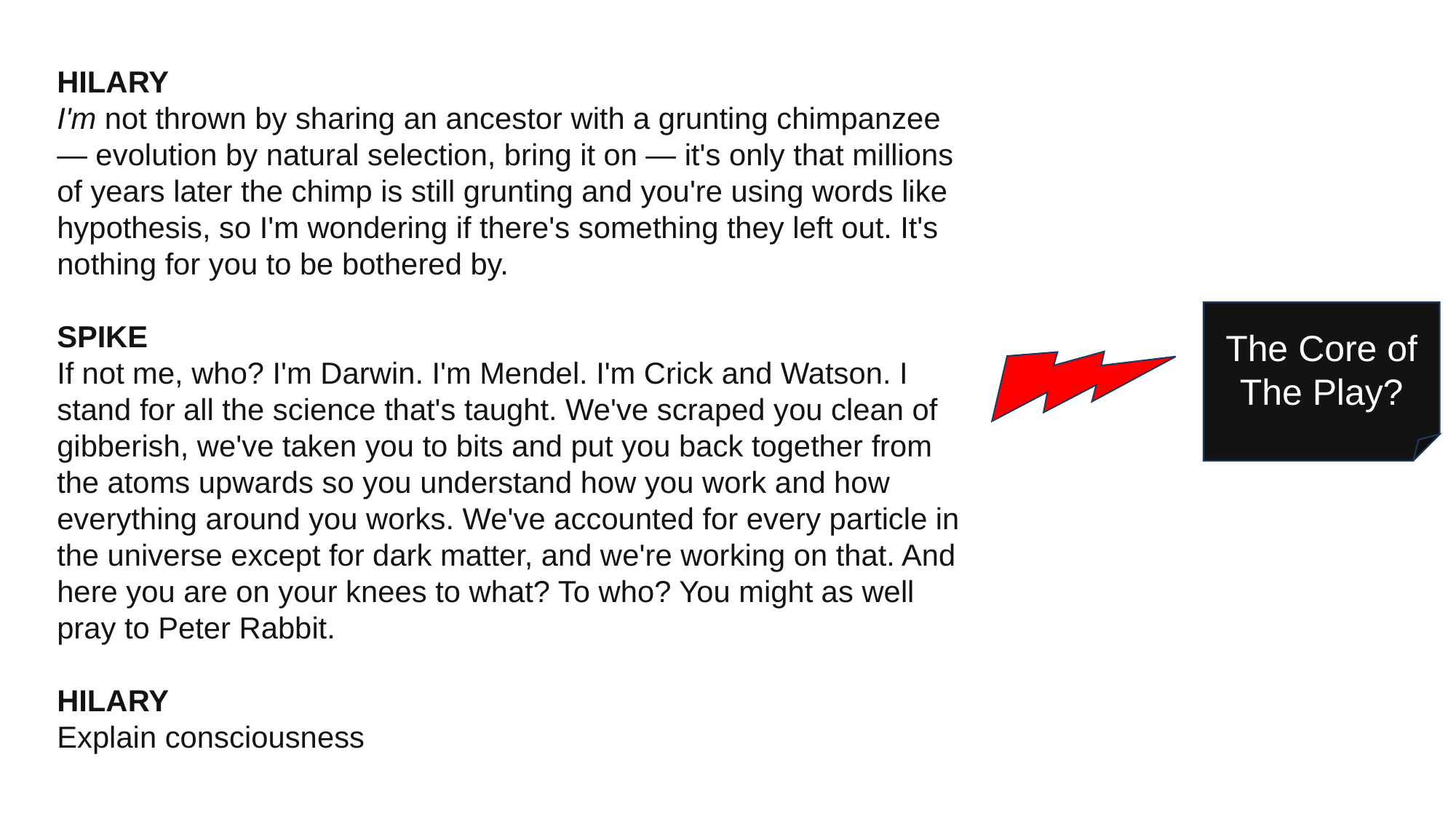

HILARY
I'm not thrown by sharing an ancestor with a grunting chimpanzee — evolution by natural selection, bring it on — it's only that millions of years later the chimp is still grunting and you're using words like hypothesis, so I'm wondering if there's something they left out. It's nothing for you to be bothered by.

SPIKE
If not me, who? I'm Darwin. I'm Mendel. I'm Crick and Watson. I stand for all the science that's taught. We've scraped you clean of gibberish, we've taken you to bits and put you back together from the atoms upwards so you understand how you work and how everything around you works. We've accounted for every particle in the universe except for dark matter, and we're working on that. And here you are on your knees to what? To who? You might as well pray to Peter Rabbit.

HILARY
Explain consciousness
The Core of The Play?